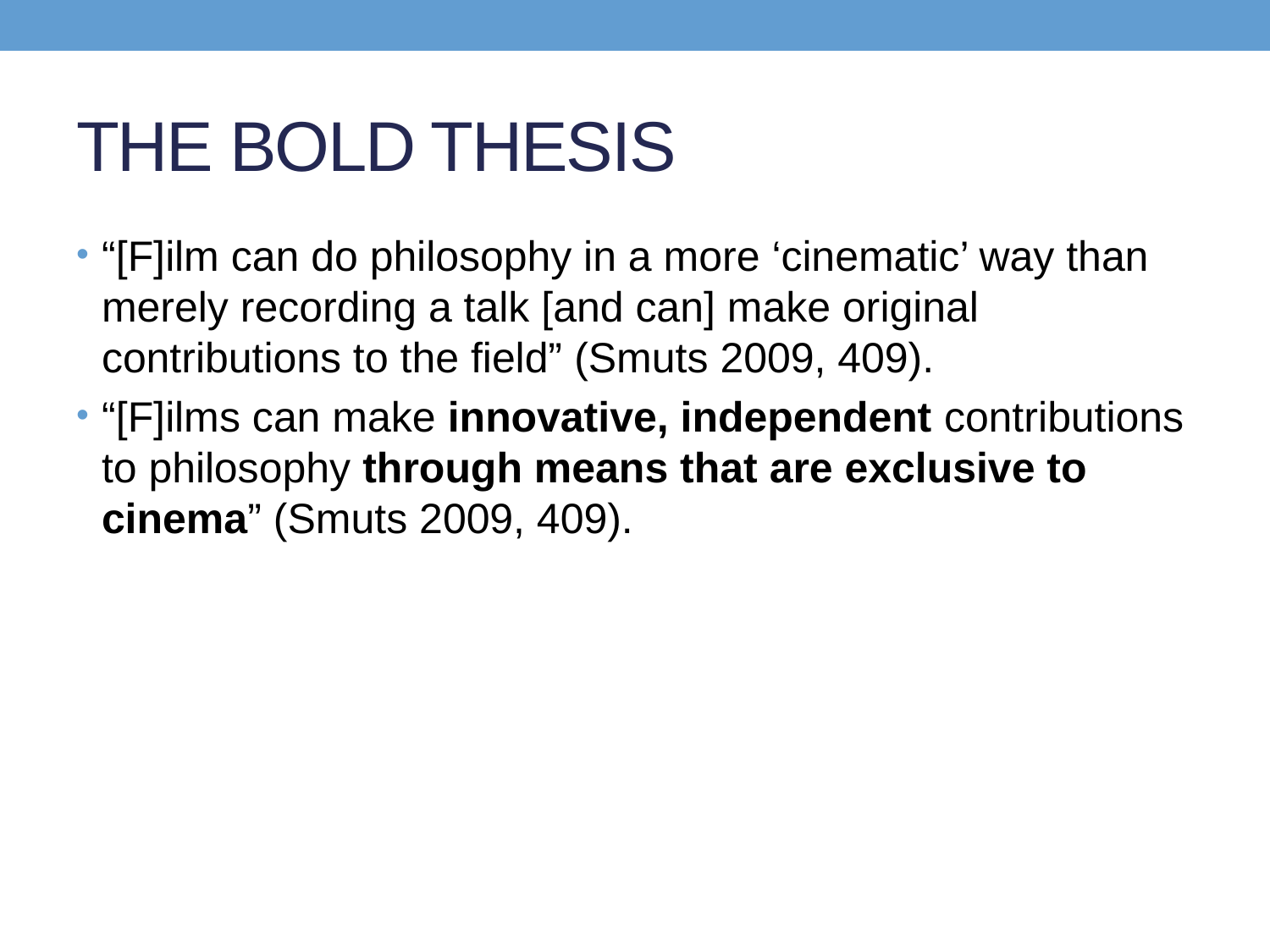

# THE BOLD THESIS
“[F]ilm can do philosophy in a more ‘cinematic’ way than merely recording a talk [and can] make original contributions to the field” (Smuts 2009, 409).
“[F]ilms can make innovative, independent contributions to philosophy through means that are exclusive to cinema” (Smuts 2009, 409).